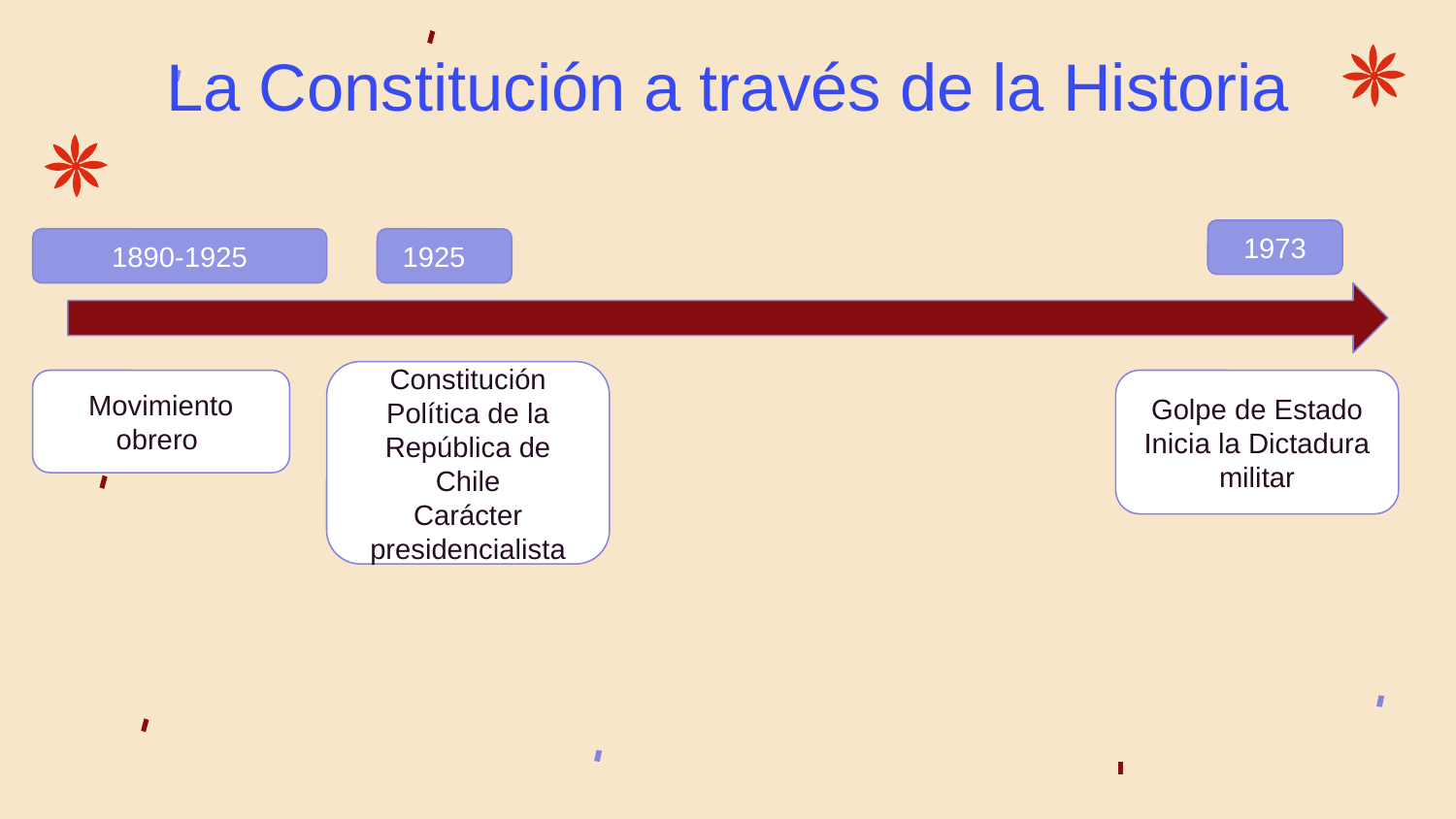

# La Constitución a través de la Historia

1973

1890-1925

 1925

Constitución Política de la República de Chile
Carácter presidencialista
Movimiento obrero
Golpe de Estado
Inicia la Dictadura militar